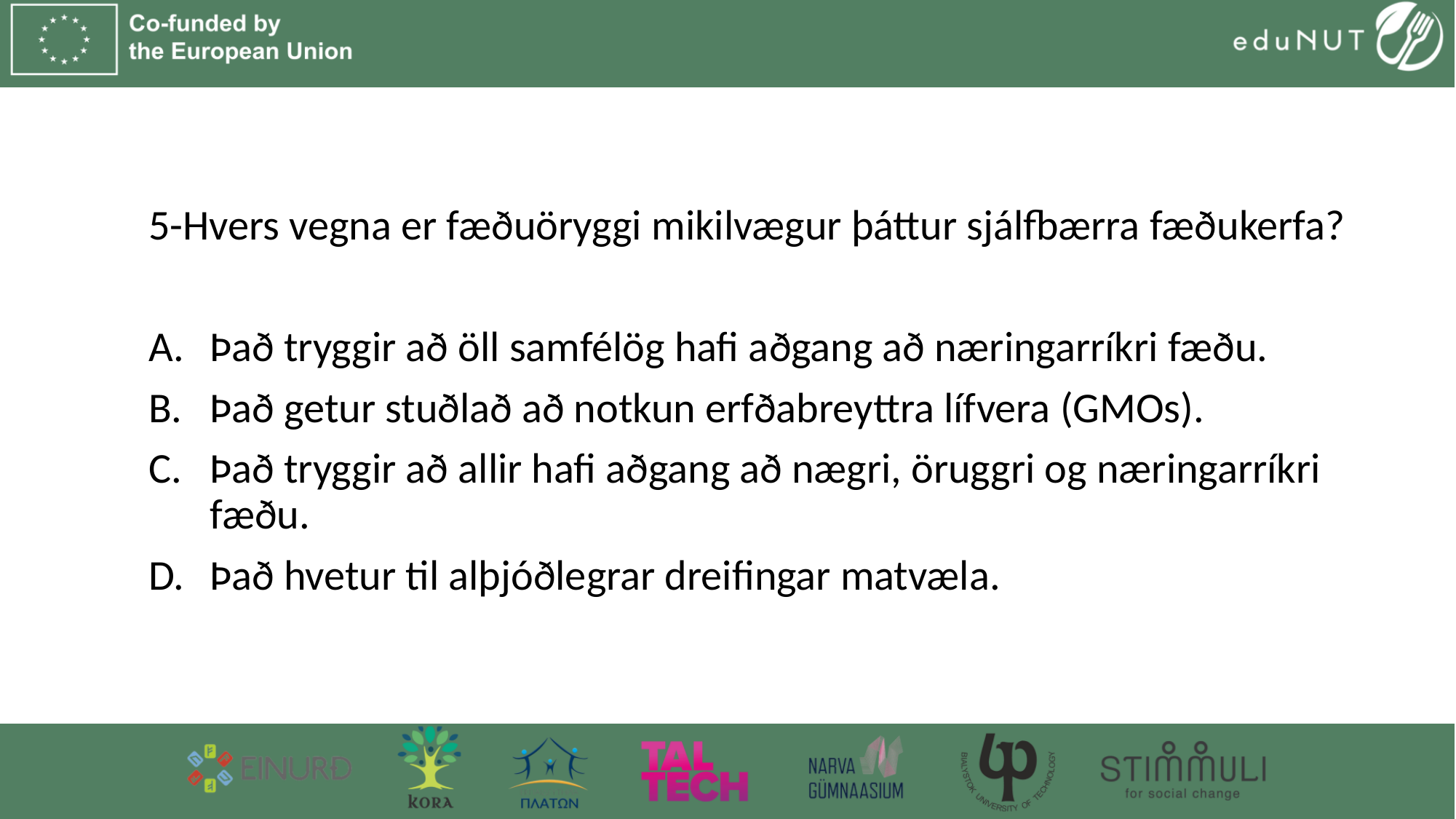

5-Hvers vegna er fæðuöryggi mikilvægur þáttur sjálfbærra fæðukerfa?

Það tryggir að öll samfélög hafi aðgang að næringarríkri fæðu.
Það getur stuðlað að notkun erfðabreyttra lífvera (GMOs).
Það tryggir að allir hafi aðgang að nægri, öruggri og næringarríkri fæðu.
Það hvetur til alþjóðlegrar dreifingar matvæla.